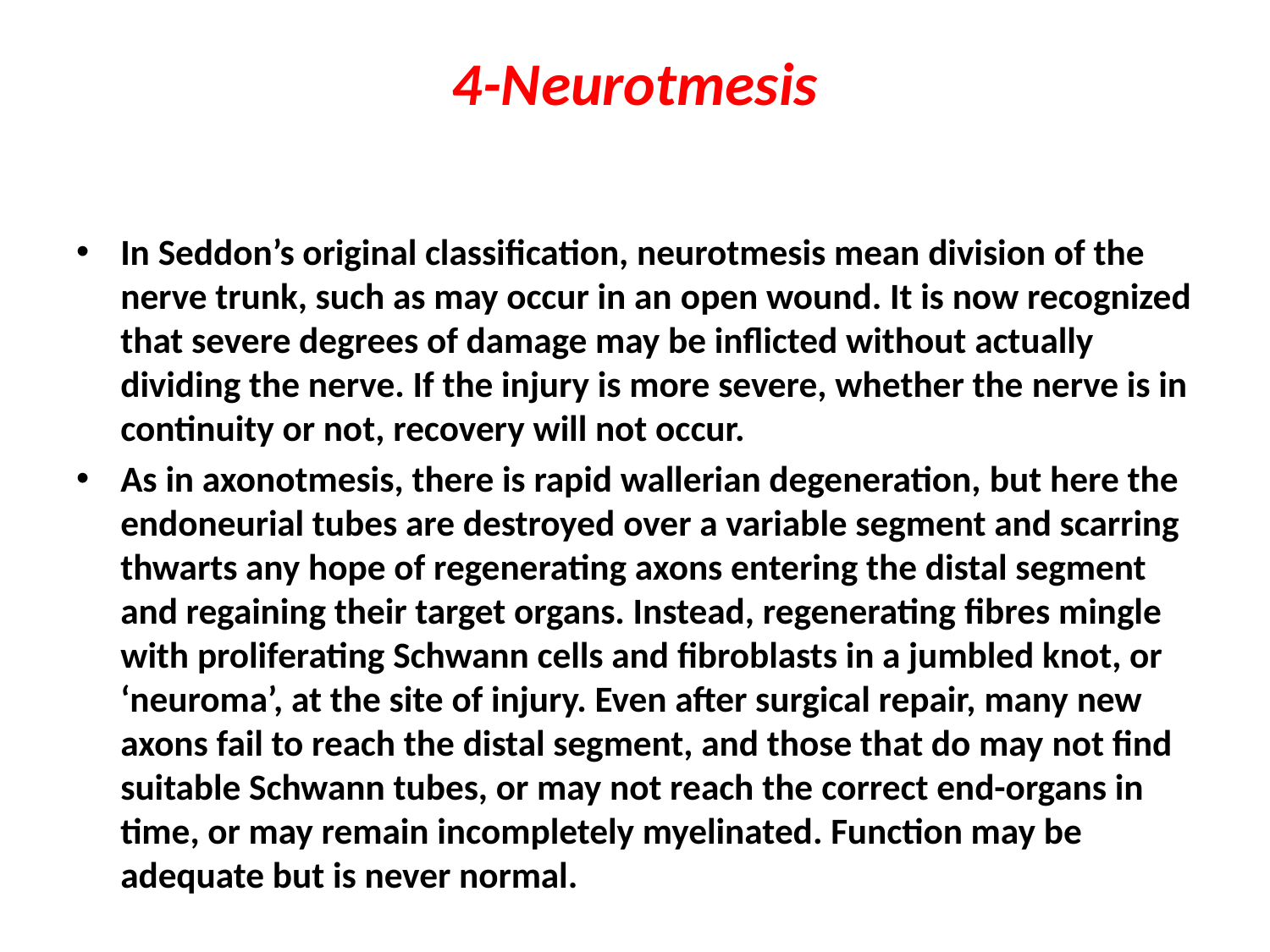

# 4-Neurotmesis
In Seddon’s original classification, neurotmesis mean division of the nerve trunk, such as may occur in an open wound. It is now recognized that severe degrees of damage may be inflicted without actually dividing the nerve. If the injury is more severe, whether the nerve is in continuity or not, recovery will not occur.
As in axonotmesis, there is rapid wallerian degeneration, but here the endoneurial tubes are destroyed over a variable segment and scarring thwarts any hope of regenerating axons entering the distal segment and regaining their target organs. Instead, regenerating fibres mingle with proliferating Schwann cells and fibroblasts in a jumbled knot, or ‘neuroma’, at the site of injury. Even after surgical repair, many new axons fail to reach the distal segment, and those that do may not find suitable Schwann tubes, or may not reach the correct end-organs in time, or may remain incompletely myelinated. Function may be adequate but is never normal.